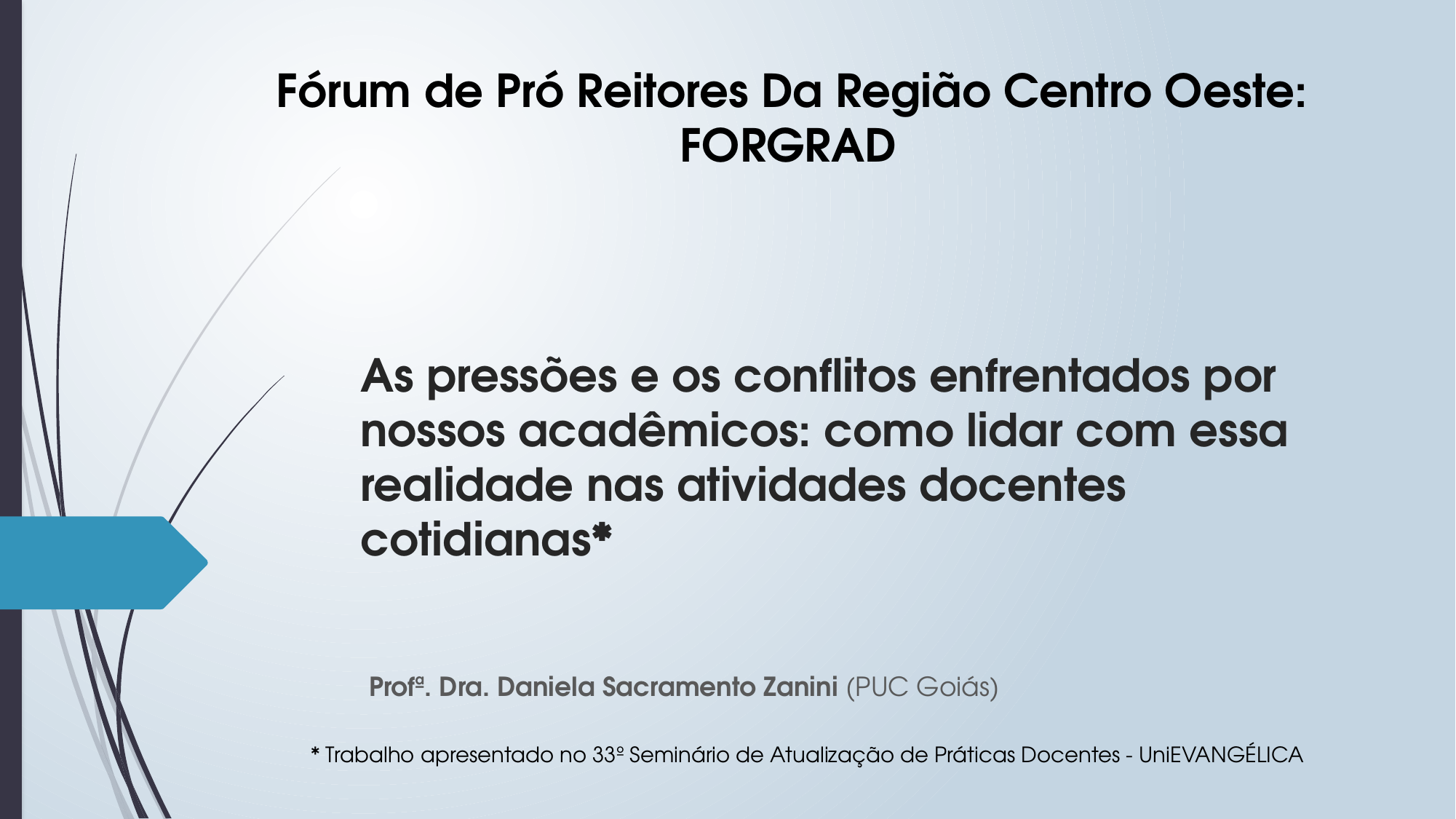

Fórum de Pró Reitores Da Região Centro Oeste: FORGRAD
# As pressões e os conflitos enfrentados por nossos acadêmicos: como lidar com essa realidade nas atividades docentes cotidianas*

Profª. Dra. Daniela Sacramento Zanini (PUC Goiás)
* Trabalho apresentado no 33º Seminário de Atualização de Práticas Docentes - UniEVANGÉLICA